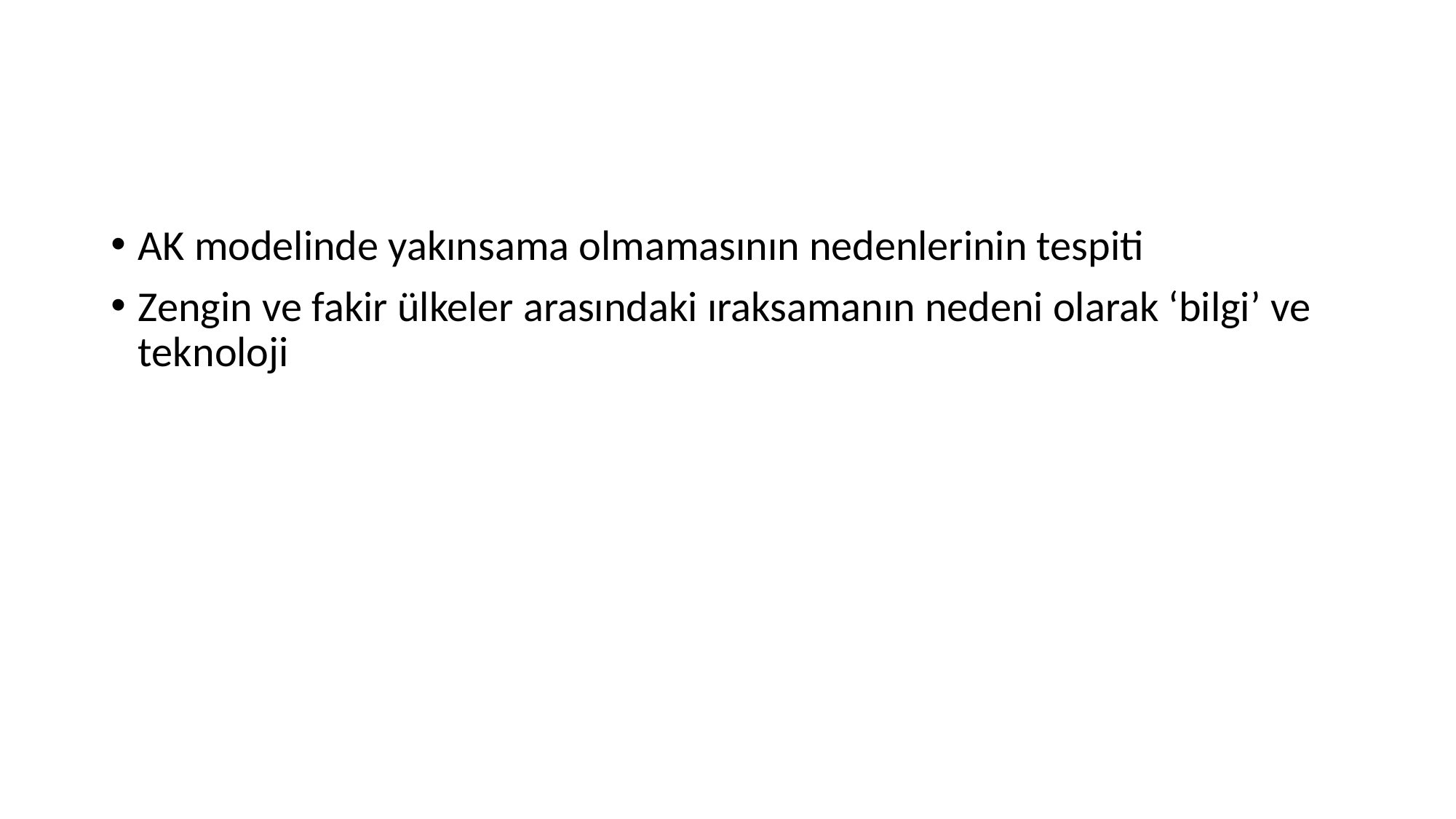

AK modelinde yakınsama olmamasının nedenlerinin tespiti
Zengin ve fakir ülkeler arasındaki ıraksamanın nedeni olarak ‘bilgi’ ve teknoloji